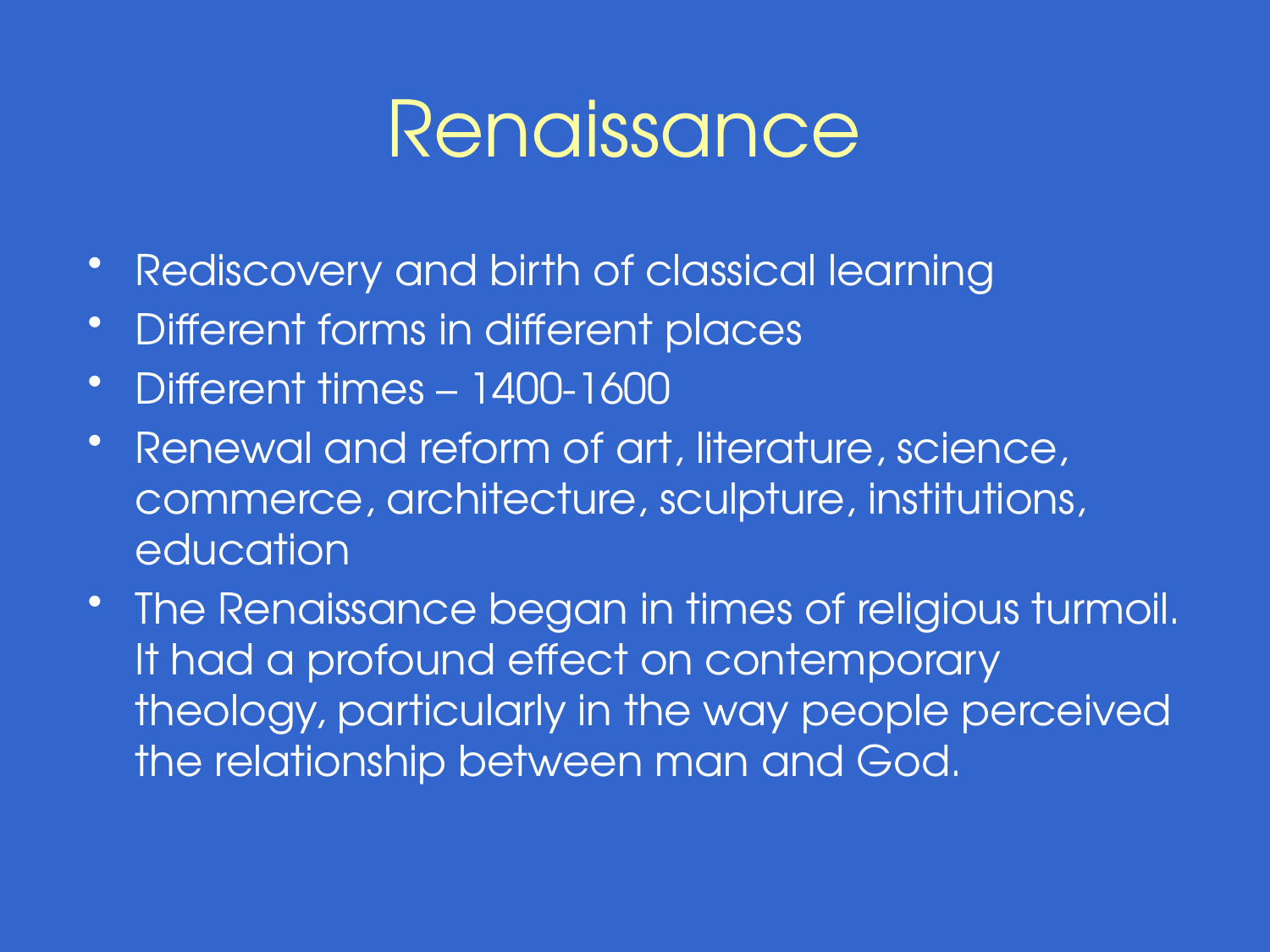

# Renaissance
Rediscovery and birth of classical learning
Different forms in different places
Different times – 1400-1600
Renewal and reform of art, literature, science, commerce, architecture, sculpture, institutions, education
The Renaissance began in times of religious turmoil. It had a profound effect on contemporary theology, particularly in the way people perceived the relationship between man and God.